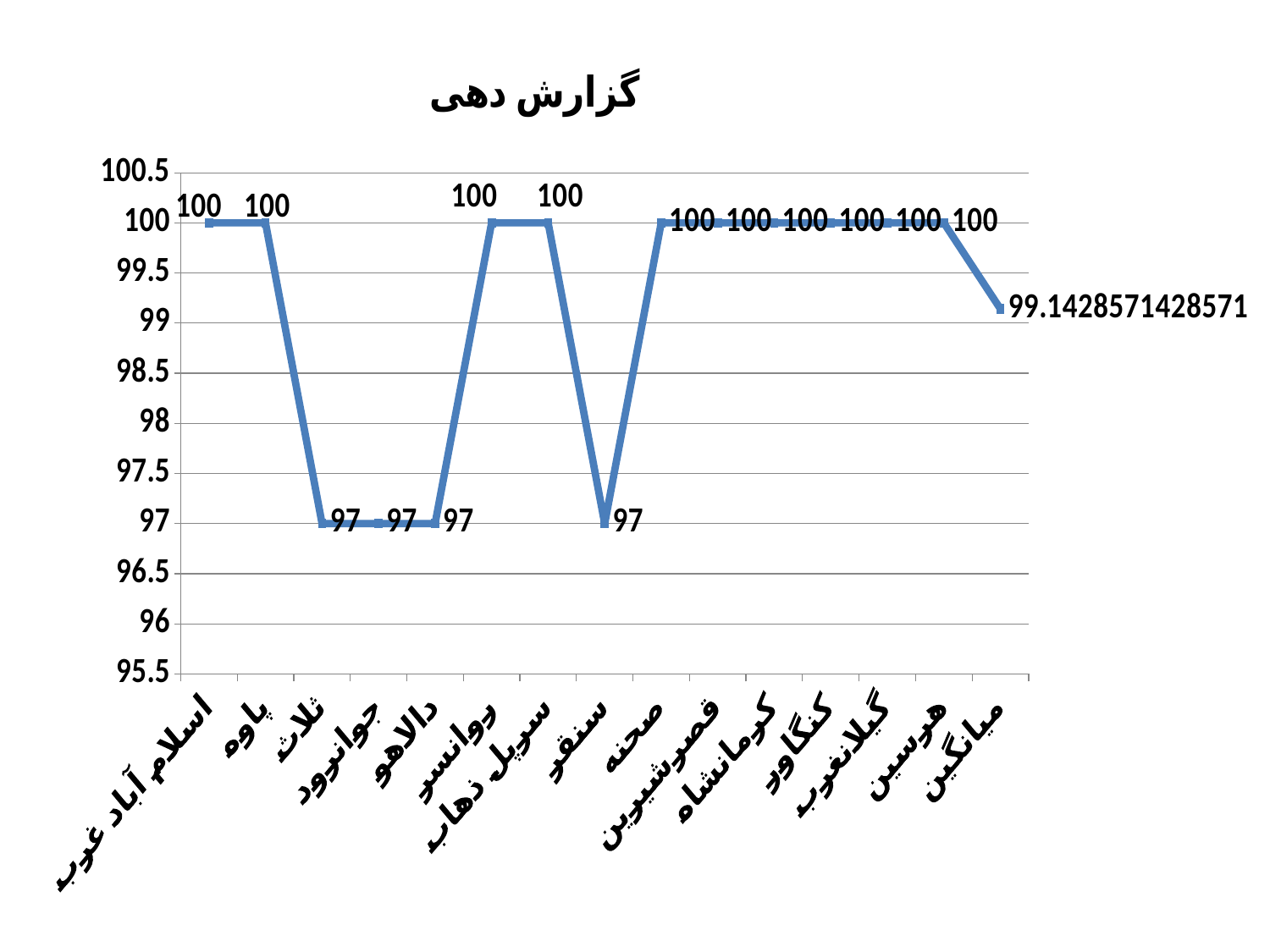

### Chart:

| Category | گزارش دهی |
|---|---|
| اسلام آباد غرب | 100.0 |
| پاوه | 100.0 |
| ثلاث | 97.0 |
| جوانرود | 97.0 |
| دالاهو | 97.0 |
| روانسر | 100.0 |
| سرپل ذهاب | 100.0 |
| سنقر | 97.0 |
| صحنه | 100.0 |
| قصرشیرین | 100.0 |
| کرمانشاه | 100.0 |
| کنگاور | 100.0 |
| گیلانغرب | 100.0 |
| هرسین | 100.0 |
| میانگین | 99.14285714285714 |